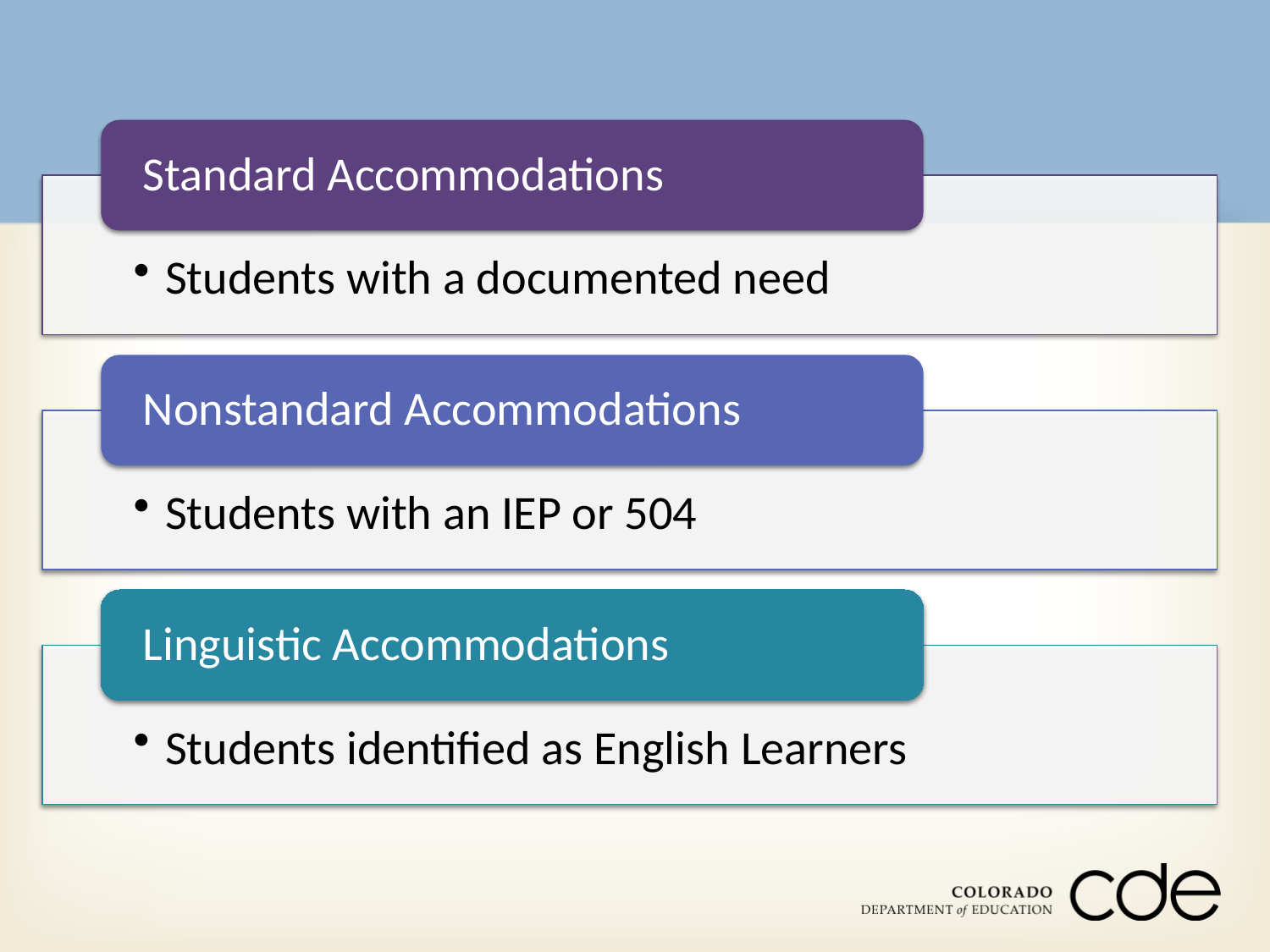

Students with a documented need
Standard Accommodations
Students with an IEP or 504
Nonstandard Accommodations
Students identified as English Learners
Linguistic Accommodations